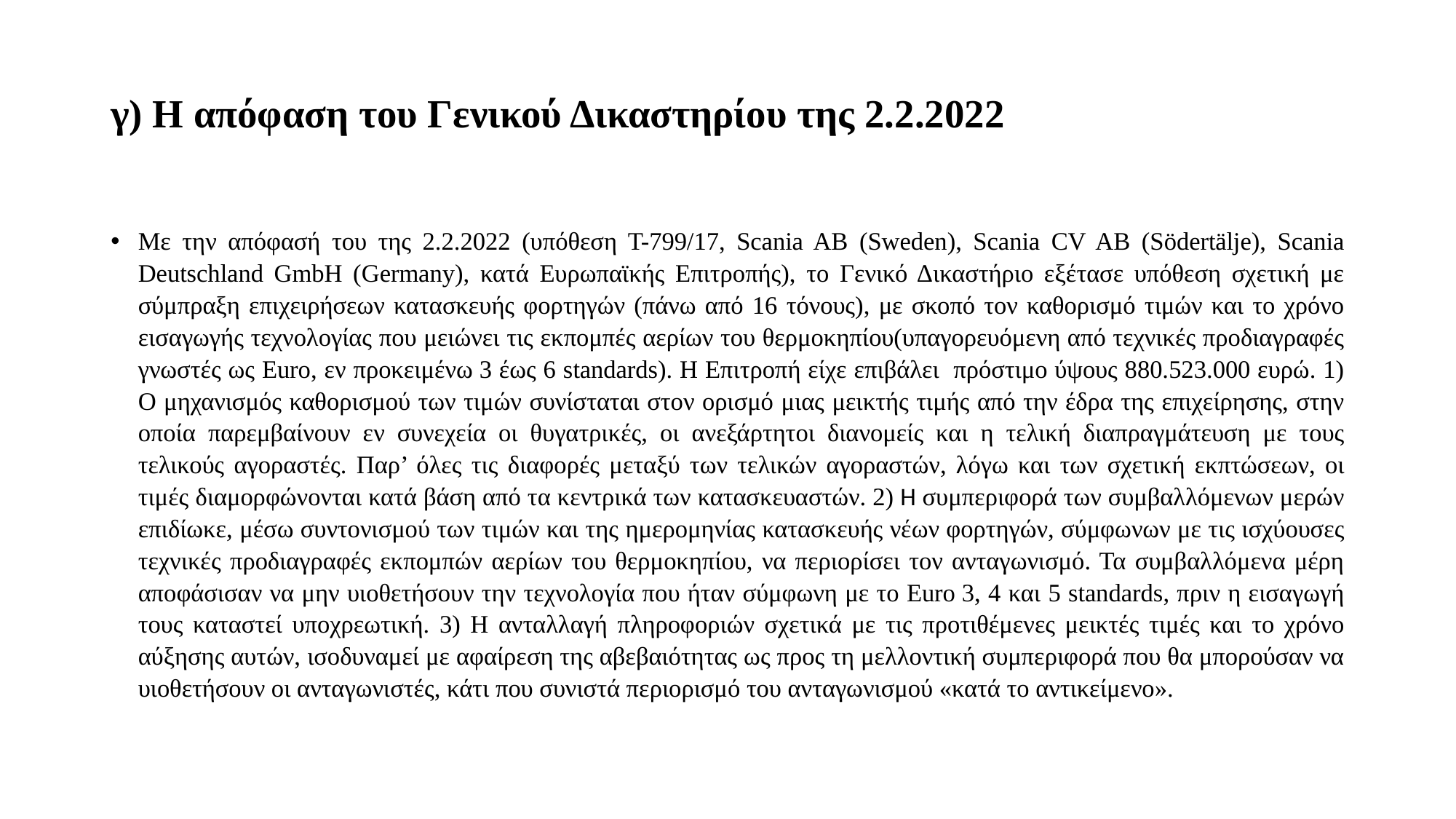

# γ) Η απόφαση του Γενικού Δικαστηρίου της 2.2.2022
Με την απόφασή του της 2.2.2022 (υπόθεση Τ-799/17, Scania AB (Sweden), Scania CV AB (Södertälje), Scania Deutschland GmbH (Germany), κατά Ευρωπαϊκής Επιτροπής), το Γενικό Δικαστήριο εξέτασε υπόθεση σχετική με σύμπραξη επιχειρήσεων κατασκευής φορτηγών (πάνω από 16 τόνους), με σκοπό τον καθορισμό τιμών και το χρόνο εισαγωγής τεχνολογίας που μειώνει τις εκπομπές αερίων του θερμοκηπίου(υπαγορευόμενη από τεχνικές προδιαγραφές γνωστές ως Euro, εν προκειμένω 3 έως 6 standards). Η Επιτροπή είχε επιβάλει  πρόστιμο ύψους 880.523.000 ευρώ. 1) Ο μηχανισμός καθορισμού των τιμών συνίσταται στον ορισμό μιας μεικτής τιμής από την έδρα της επιχείρησης, στην οποία παρεμβαίνουν εν συνεχεία οι θυγατρικές, οι ανεξάρτητοι διανομείς και η τελική διαπραγμάτευση με τους τελικούς αγοραστές. Παρ’ όλες τις διαφορές μεταξύ των τελικών αγοραστών, λόγω και των σχετική εκπτώσεων, οι τιμές διαμορφώνονται κατά βάση από τα κεντρικά των κατασκευαστών. 2) Η συμπεριφορά των συμβαλλόμενων μερών επιδίωκε, μέσω συντονισμού των τιμών και της ημερομηνίας κατασκευής νέων φορτηγών, σύμφωνων με τις ισχύουσες τεχνικές προδιαγραφές εκπομπών αερίων του θερμοκηπίου, να περιορίσει τον ανταγωνισμό. Τα συμβαλλόμενα μέρη αποφάσισαν να μην υιοθετήσουν την τεχνολογία που ήταν σύμφωνη με το Euro 3, 4 και 5 standards, πριν η εισαγωγή τους καταστεί υποχρεωτική. 3) Η ανταλλαγή πληροφοριών σχετικά με τις προτιθέμενες μεικτές τιμές και το χρόνο αύξησης αυτών, ισοδυναμεί με αφαίρεση της αβεβαιότητας ως προς τη μελλοντική συμπεριφορά που θα μπορούσαν να υιοθετήσουν οι ανταγωνιστές, κάτι που συνιστά περιορισμό του ανταγωνισμού «κατά το αντικείμενο».